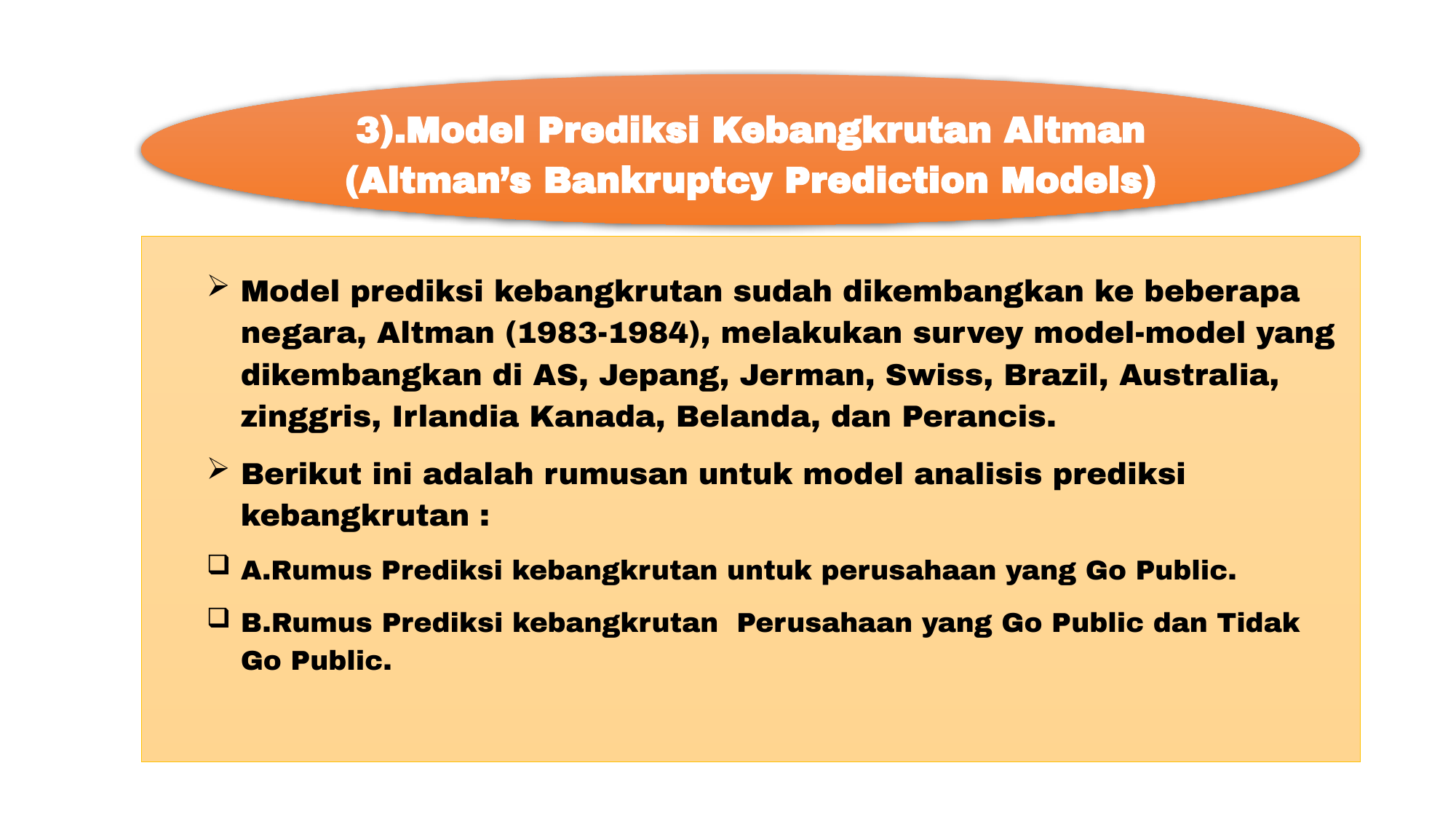

3).Model Prediksi Kebangkrutan Altman (Altman’s Bankruptcy Prediction Models)
Model prediksi kebangkrutan sudah dikembangkan ke beberapa negara, Altman (1983-1984), melakukan survey model-model yang dikembangkan di AS, Jepang, Jerman, Swiss, Brazil, Australia, zinggris, Irlandia Kanada, Belanda, dan Perancis.
Berikut ini adalah rumusan untuk model analisis prediksi kebangkrutan :
A.Rumus Prediksi kebangkrutan untuk perusahaan yang Go Public.
B.Rumus Prediksi kebangkrutan  Perusahaan yang Go Public dan Tidak Go Public.